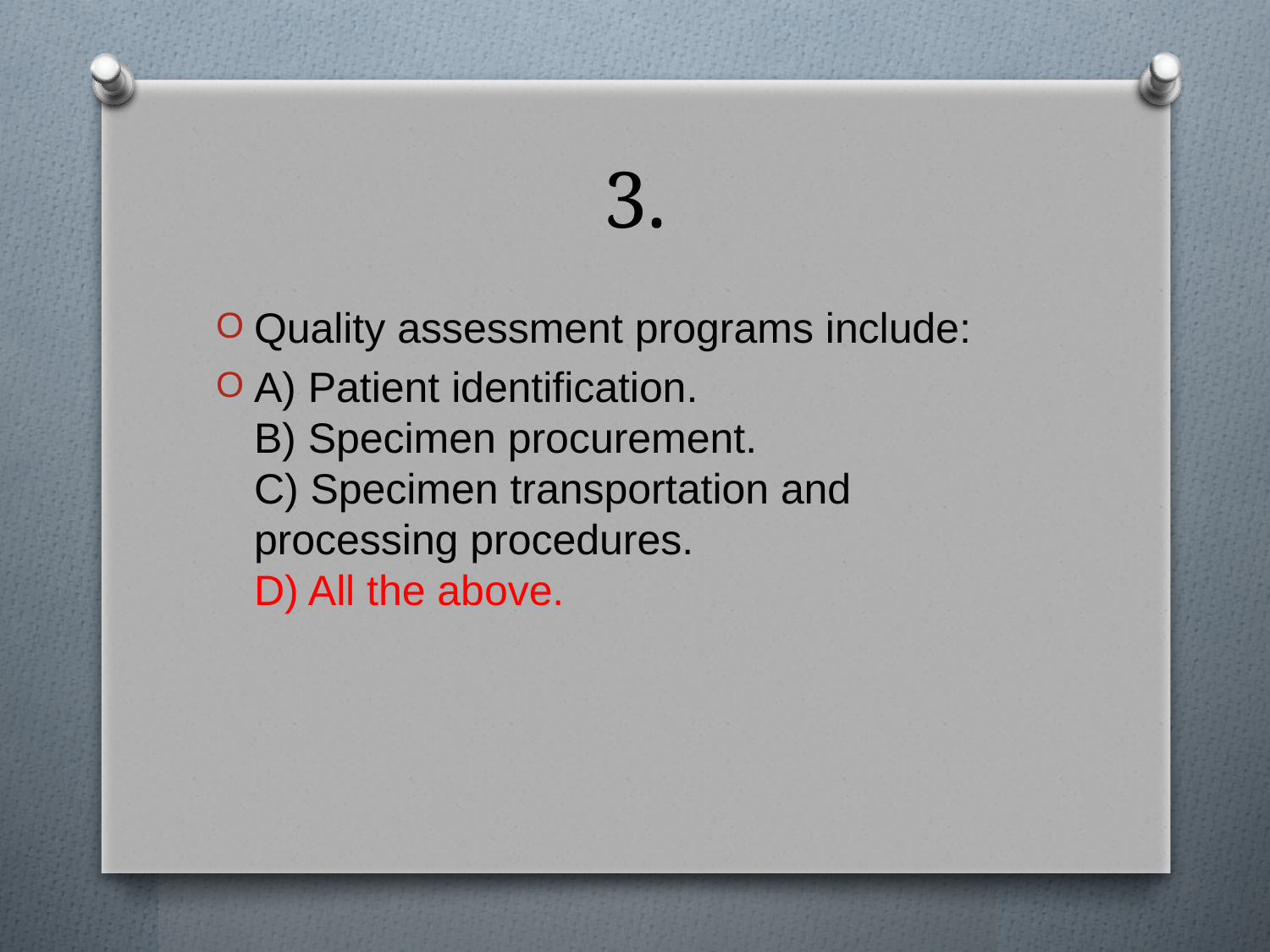

# 3.
Quality assessment programs include:
A) Patient identification.
B) Specimen procurement.
C) Specimen transportation and processing procedures.
D) All the above.